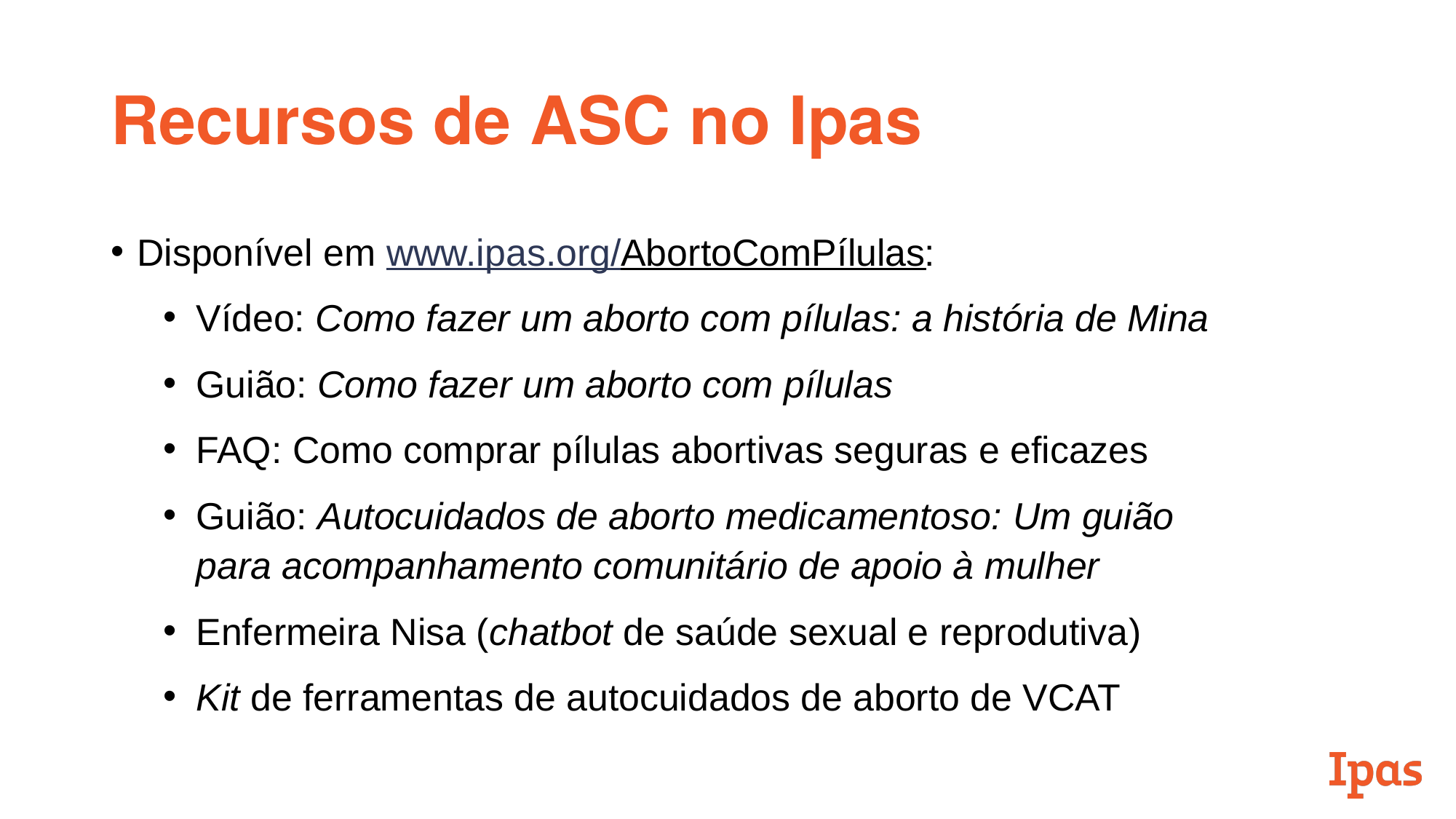

# Recursos de ASC no Ipas
Disponível em www.ipas.org/AbortoComPílulas:
Vídeo: Como fazer um aborto com pílulas: a história de Mina
Guião: Como fazer um aborto com pílulas
FAQ: Como comprar pílulas abortivas seguras e eficazes
Guião: Autocuidados de aborto medicamentoso: Um guião para acompanhamento comunitário de apoio à mulher
Enfermeira Nisa (chatbot de saúde sexual e reprodutiva)
Kit de ferramentas de autocuidados de aborto de VCAT